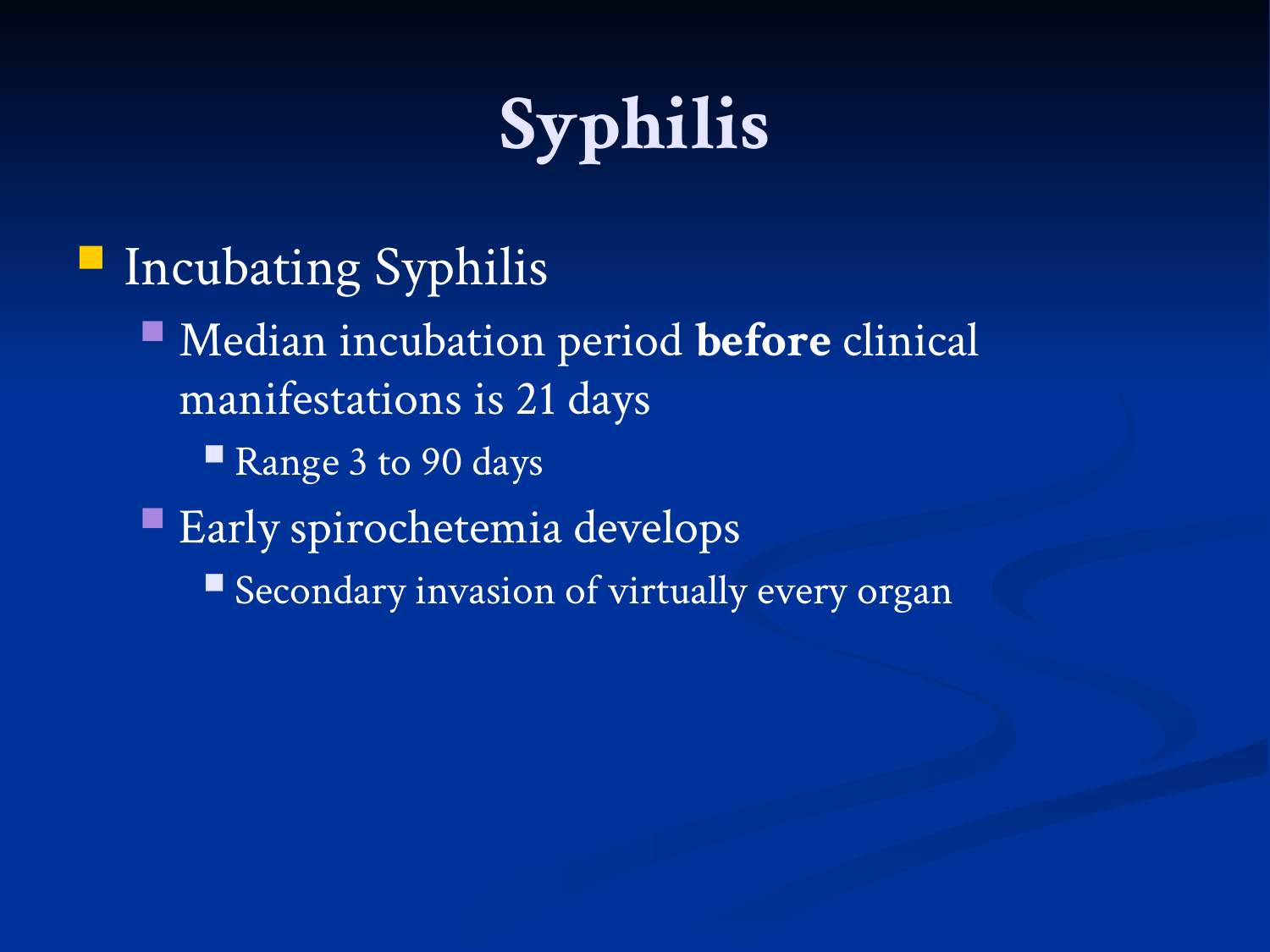

# Syphilis
Incubating Syphilis
Median incubation period before clinical manifestations is 21 days
Range 3 to 90 days
Early spirochetemia develops
Secondary invasion of virtually every organ